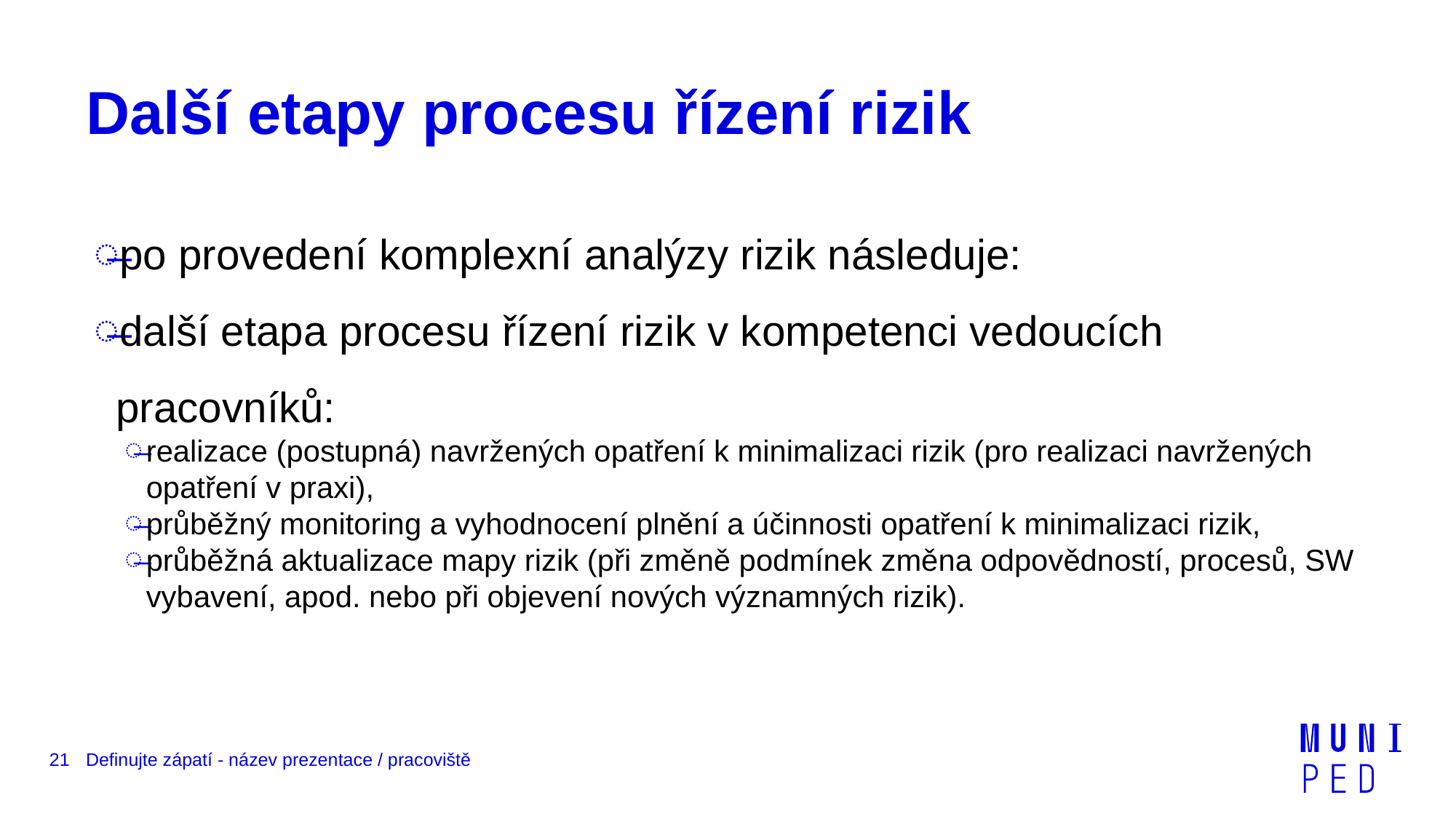

# Další etapy procesu řízení rizik
po provedení komplexní analýzy rizik následuje:
další etapa procesu řízení rizik v kompetenci vedoucích pracovníků:
realizace (postupná) navržených opatření k minimalizaci rizik (pro realizaci navržených opatření v praxi),
průběžný monitoring a vyhodnocení plnění a účinnosti opatření k minimalizaci rizik,
průběžná aktualizace mapy rizik (při změně podmínek změna odpovědností, procesů, SW vybavení, apod. nebo při objevení nových významných rizik).

21
Definujte zápatí - název prezentace / pracoviště